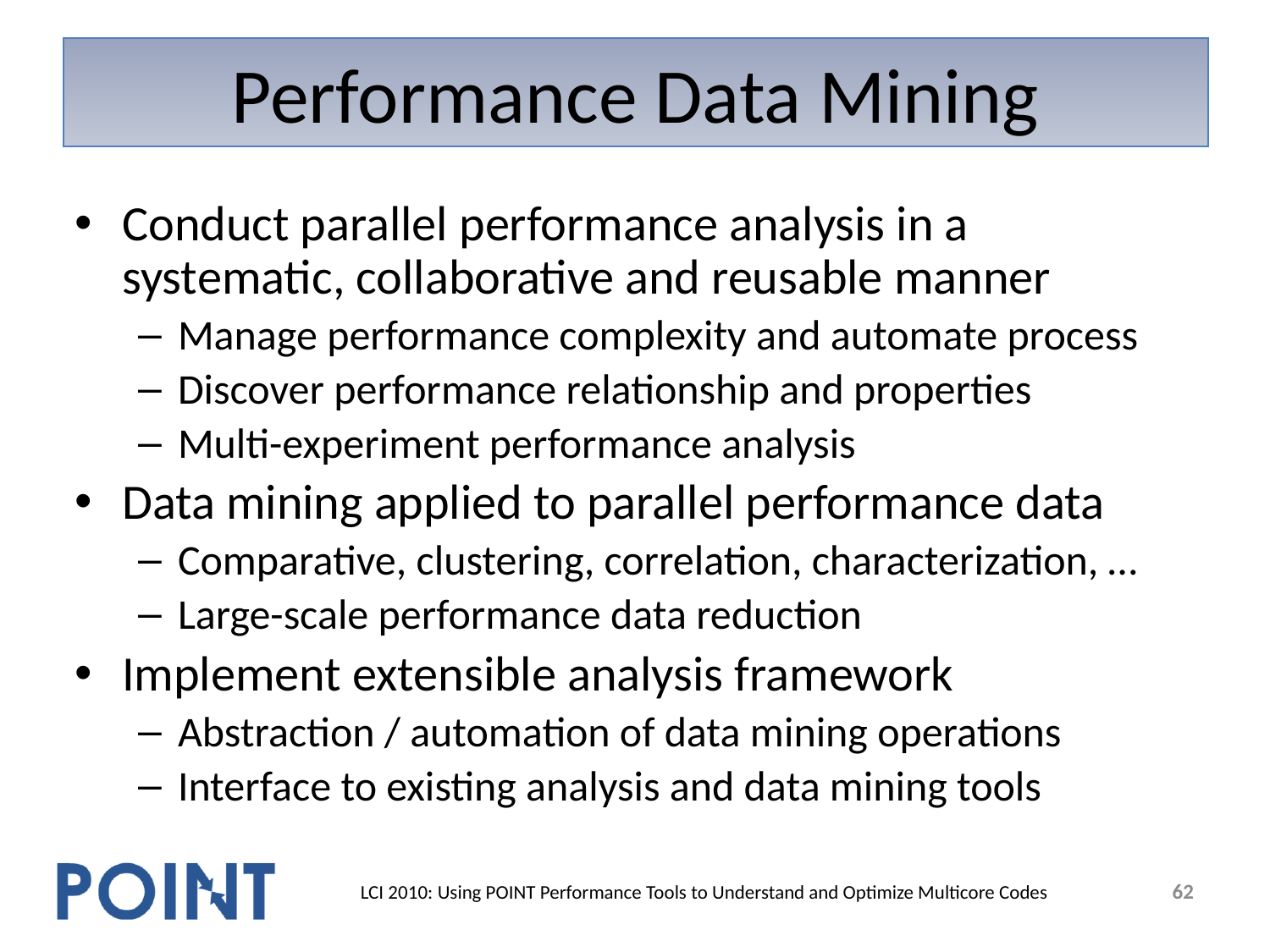

# Performance Data Mining
Conduct parallel performance analysis in a systematic, collaborative and reusable manner
Manage performance complexity and automate process
Discover performance relationship and properties
Multi-experiment performance analysis
Data mining applied to parallel performance data
Comparative, clustering, correlation, characterization, …
Large-scale performance data reduction
Implement extensible analysis framework
Abstraction / automation of data mining operations
Interface to existing analysis and data mining tools
62